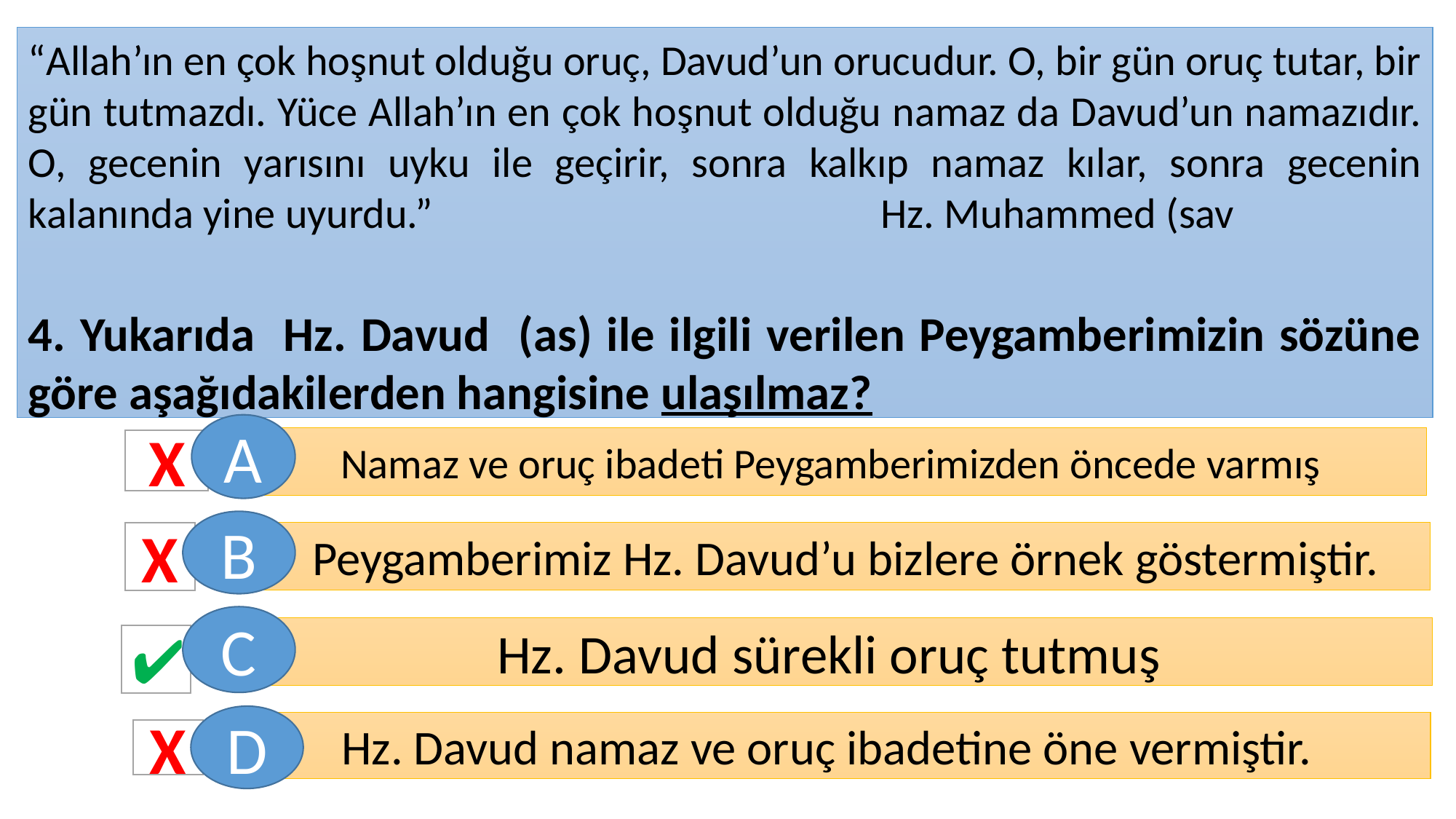

“Allah’ın en çok hoşnut olduğu oruç, Davud’un orucudur. O, bir gün oruç tutar, bir gün tutmazdı. Yüce Allah’ın en çok hoşnut olduğu namaz da Davud’un namazıdır. O, gecenin yarısını uyku ile geçirir, sonra kalkıp namaz kılar, sonra gecenin kalanında yine uyurdu.”                                              Hz. Muhammed (sav
4. Yukarıda  Hz. Davud  (as) ile ilgili verilen Peygamberimizin sözüne göre aşağıdakilerden hangisine ulaşılmaz?
A
 Namaz ve oruç ibadeti Peygamberimizden öncede varmış
X
B
X
    Peygamberimiz Hz. Davud’u bizlere örnek göstermiştir.
C
Hz. Davud sürekli oruç tutmuş
✔
D
Hz. Davud namaz ve oruç ibadetine öne vermiştir.
X